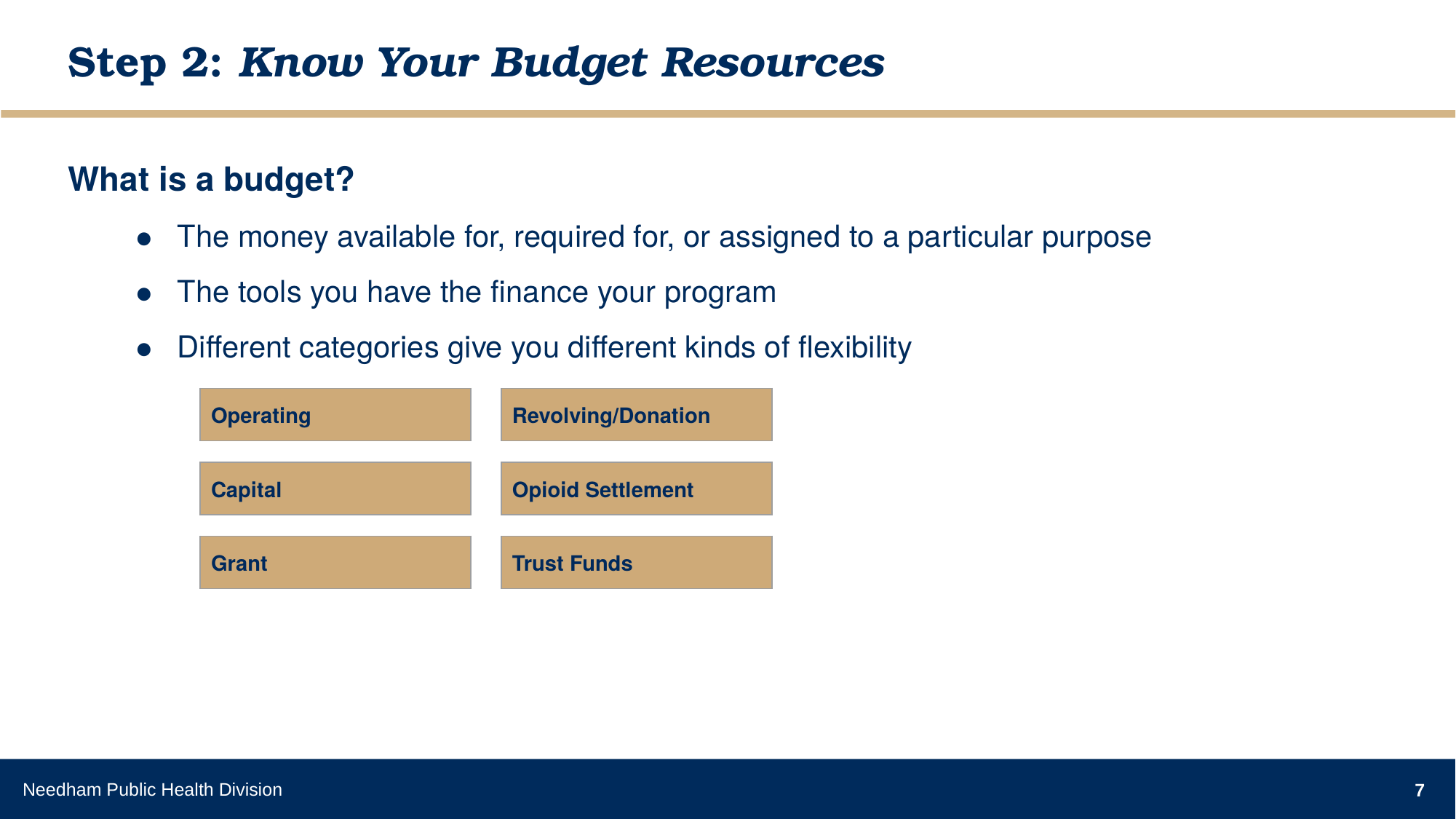

# Step 2: Know Your Budget Resources
What is a budget?
The money available for, required for, or assigned to a particular purpose
The tools you have the finance your program
Different categories give you different kinds of flexibility
| Operating |
| --- |
| Revolving/Donation |
| --- |
| Capital |
| --- |
| Opioid Settlement |
| --- |
| Grant |
| --- |
| Trust Funds |
| --- |